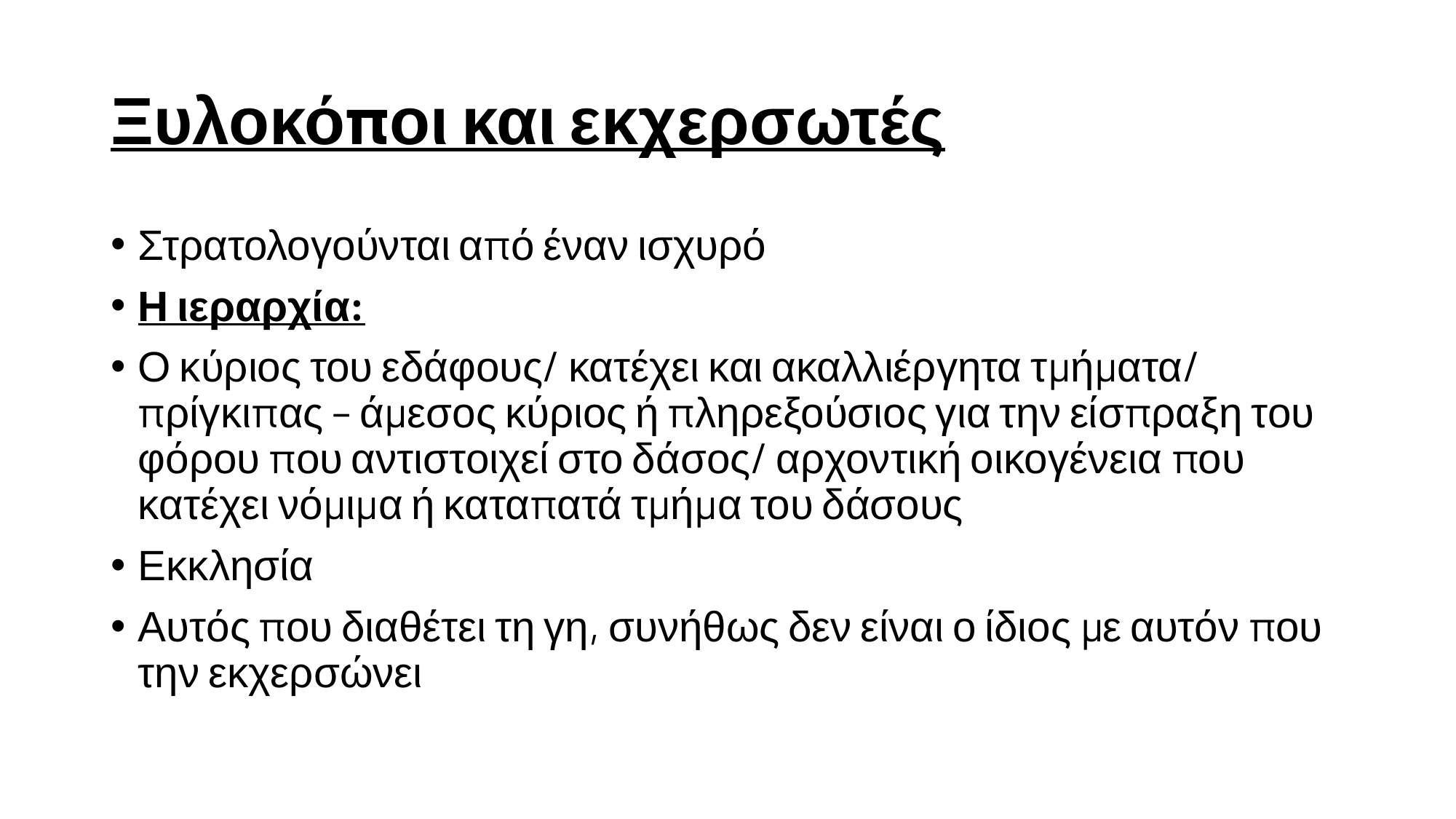

# Ξυλοκόποι και εκχερσωτές
Στρατολογούνται από έναν ισχυρό
Η ιεραρχία:
Ο κύριος του εδάφους/ κατέχει και ακαλλιέργητα τμήματα/ πρίγκιπας – άμεσος κύριος ή πληρεξούσιος για την είσπραξη του φόρου που αντιστοιχεί στο δάσος/ αρχοντική οικογένεια που κατέχει νόμιμα ή καταπατά τμήμα του δάσους
Εκκλησία
Αυτός που διαθέτει τη γη, συνήθως δεν είναι ο ίδιος με αυτόν που την εκχερσώνει